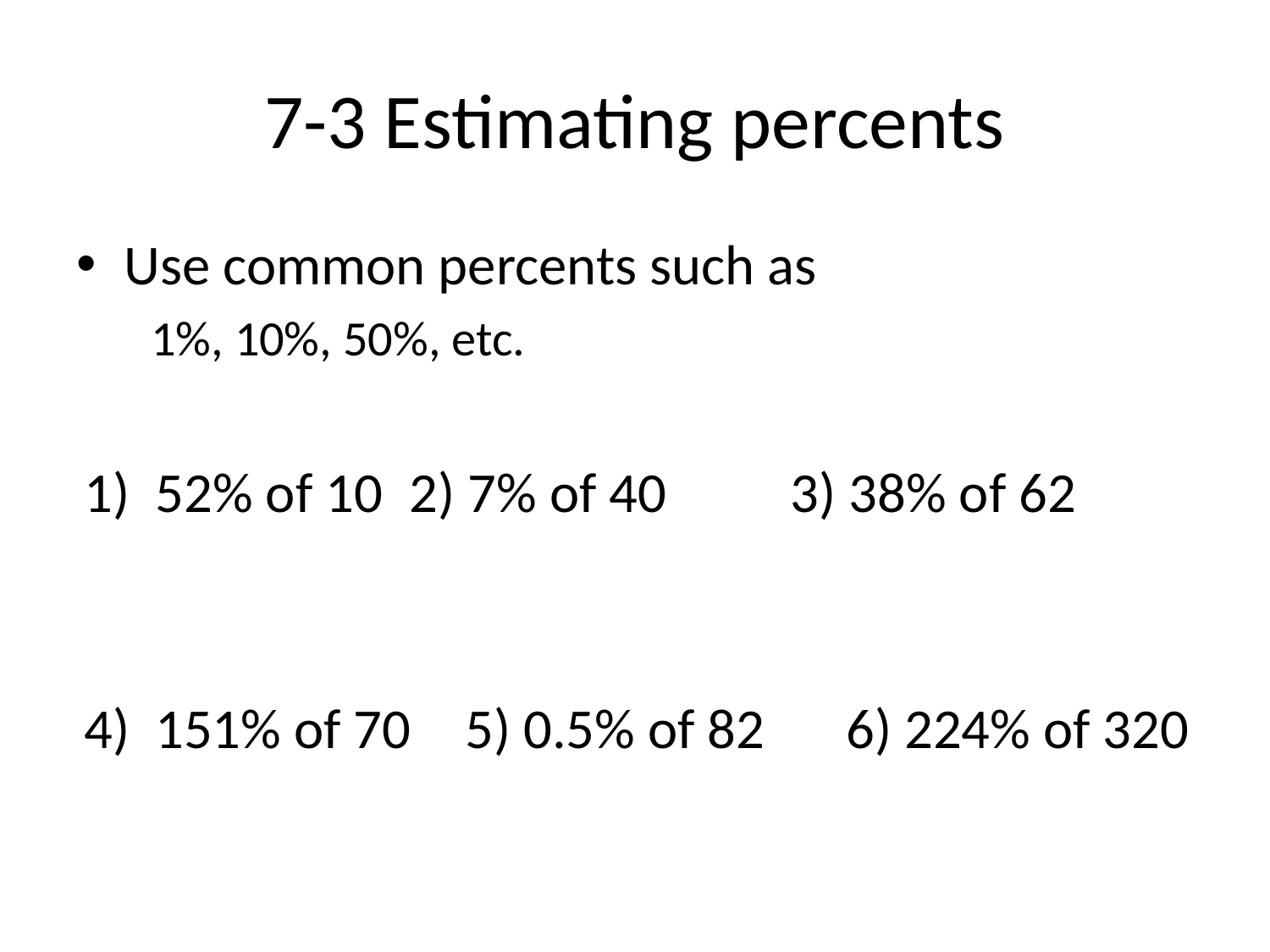

# 7-3 Estimating percents
Use common percents such as
 1%, 10%, 50%, etc.

52% of 10	2) 7% of 40	3) 38% of 62

4)  151% of 70	5) 0.5% of 82	6) 224% of 320